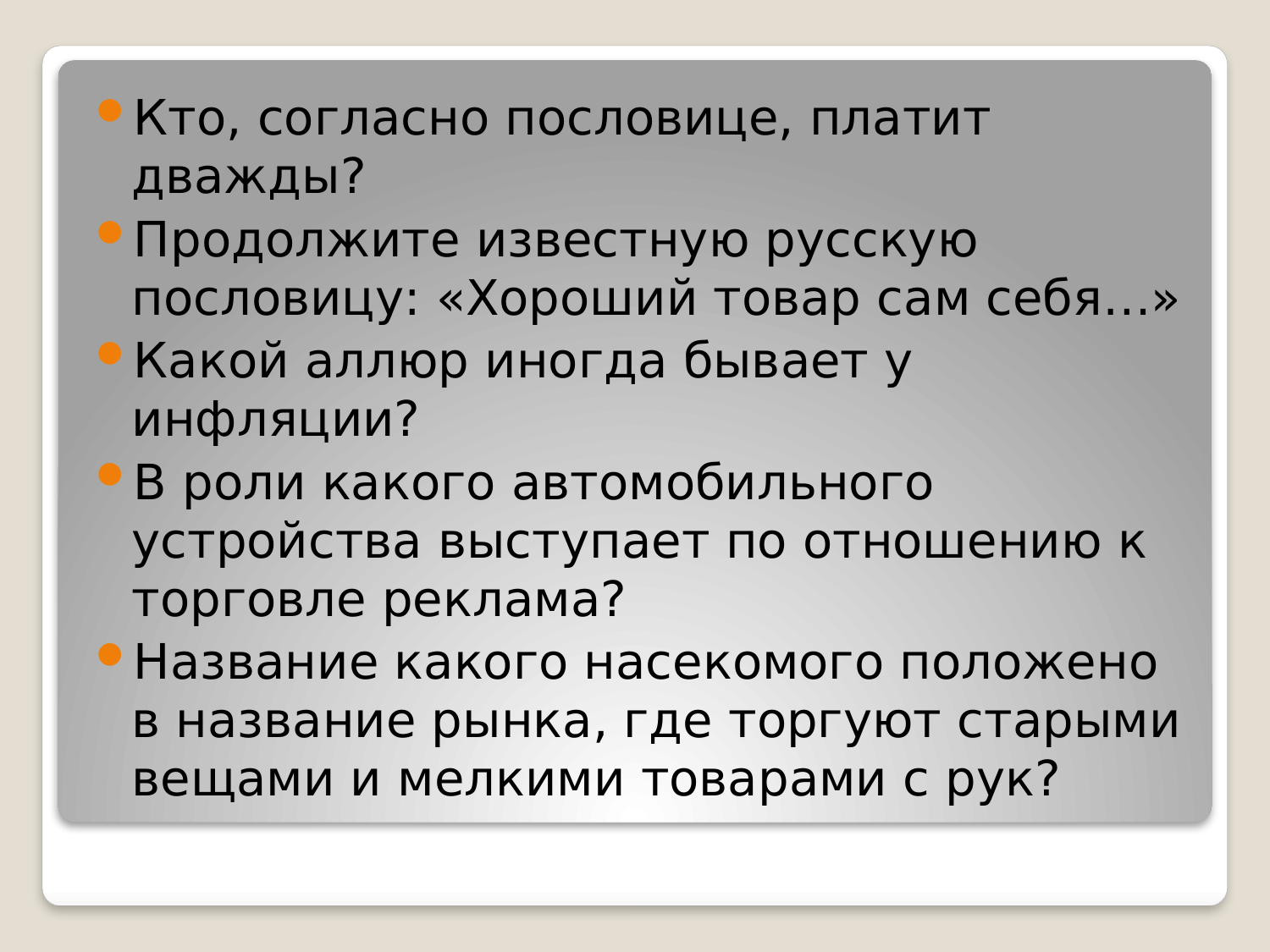

Кто, согласно пословице, платит дважды?
Продолжите известную русскую пословицу: «Хороший товар сам себя…»
Какой аллюр иногда бывает у инфляции?
В роли какого автомобильного устройства выступает по отношению к торговле реклама?
Название какого насекомого положено в название рынка, где торгуют старыми вещами и мелкими товарами с рук?